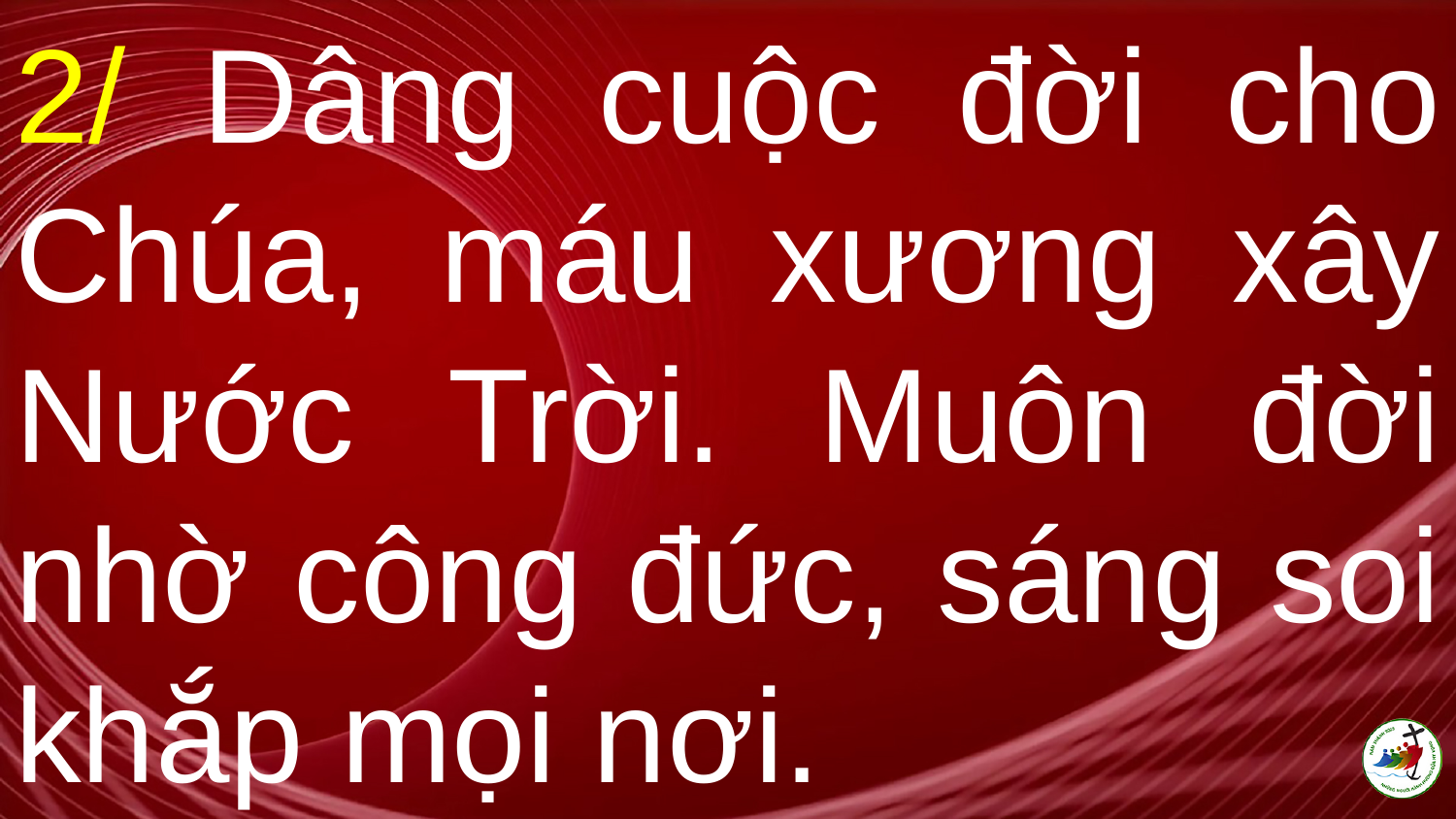

# 2/ Dâng cuộc đời cho Chúa, máu xương xây Nước Trời. Muôn đời nhờ công đức, sáng soi khắp mọi nơi.